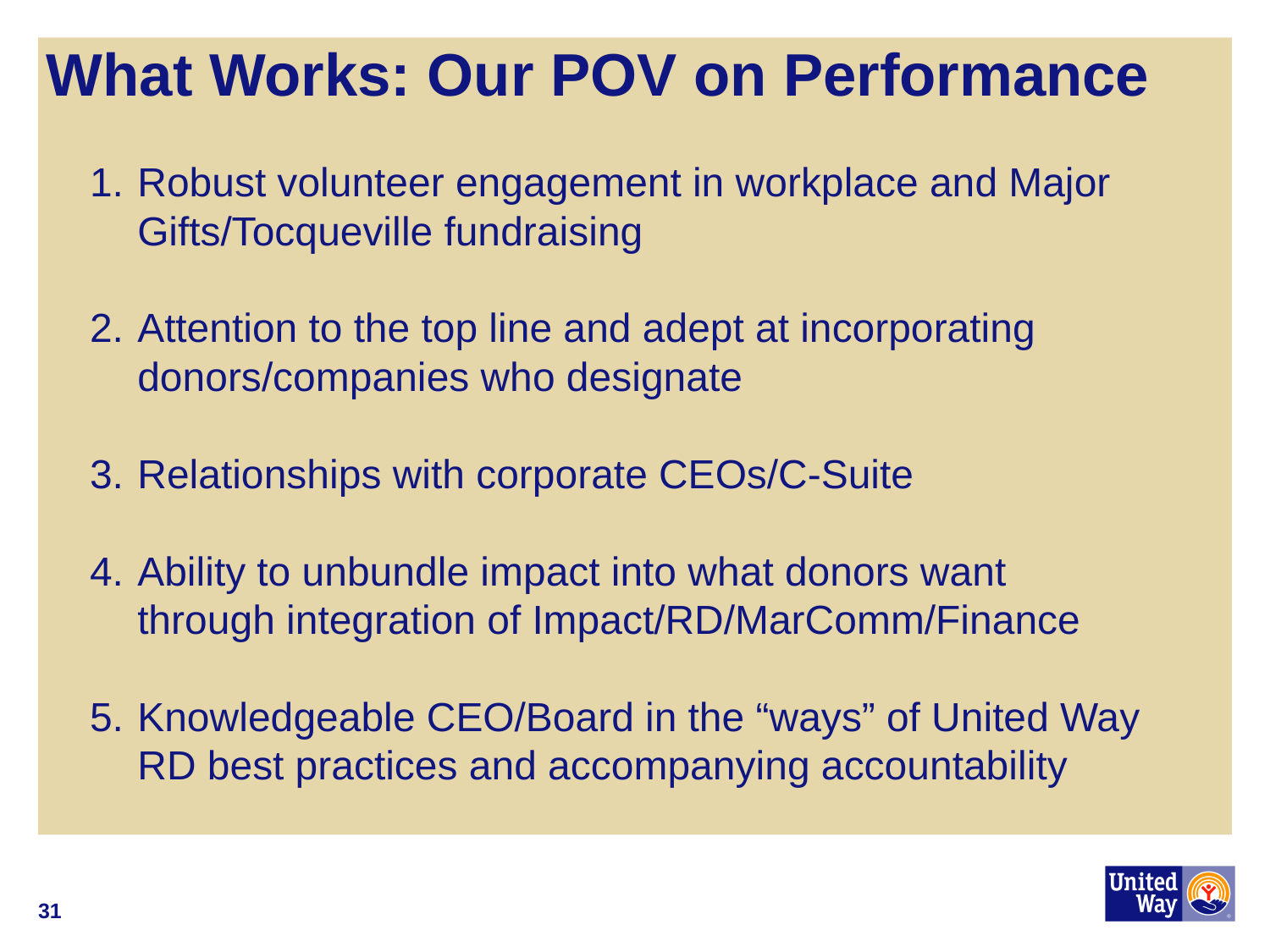

# What Works: Our POV on Performance
Robust volunteer engagement in workplace and Major Gifts/Tocqueville fundraising
Attention to the top line and adept at incorporating donors/companies who designate
Relationships with corporate CEOs/C-Suite
Ability to unbundle impact into what donors want through integration of Impact/RD/MarComm/Finance
Knowledgeable CEO/Board in the “ways” of United Way RD best practices and accompanying accountability
31